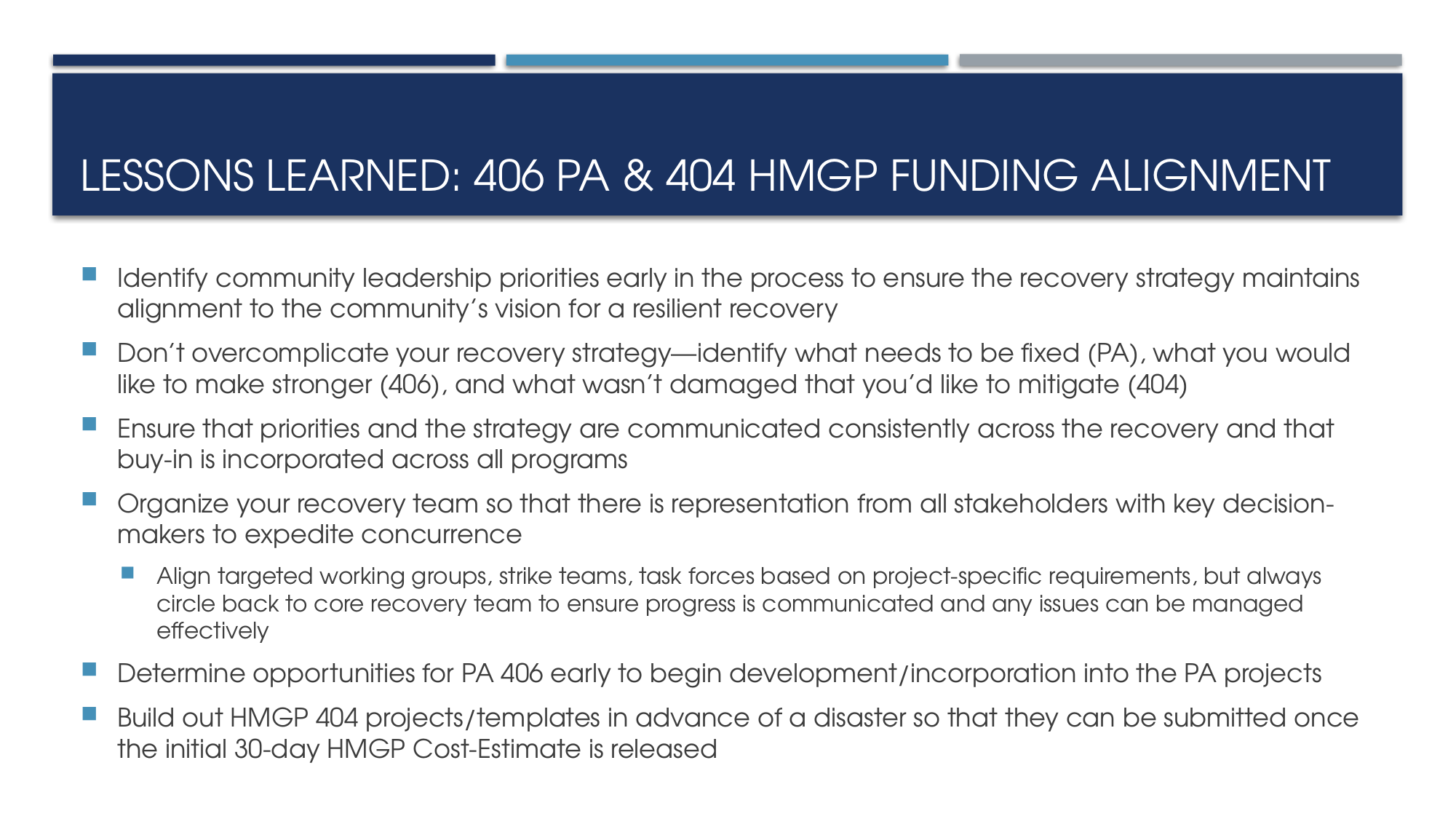

# Lessons Learned: 406 PA & 404 HMGP Funding Alignment
Identify community leadership priorities early in the process to ensure the recovery strategy maintains alignment to the community’s vision for a resilient recovery
Don’t overcomplicate your recovery strategy—identify what needs to be fixed (PA), what you would like to make stronger (406), and what wasn’t damaged that you’d like to mitigate (404)
Ensure that priorities and the strategy are communicated consistently across the recovery and that buy-in is incorporated across all programs
Organize your recovery team so that there is representation from all stakeholders with key decision-makers to expedite concurrence
Align targeted working groups, strike teams, task forces based on project-specific requirements, but always circle back to core recovery team to ensure progress is communicated and any issues can be managed effectively
Determine opportunities for PA 406 early to begin development/incorporation into the PA projects
Build out HMGP 404 projects/templates in advance of a disaster so that they can be submitted once the initial 30-day HMGP Cost-Estimate is released